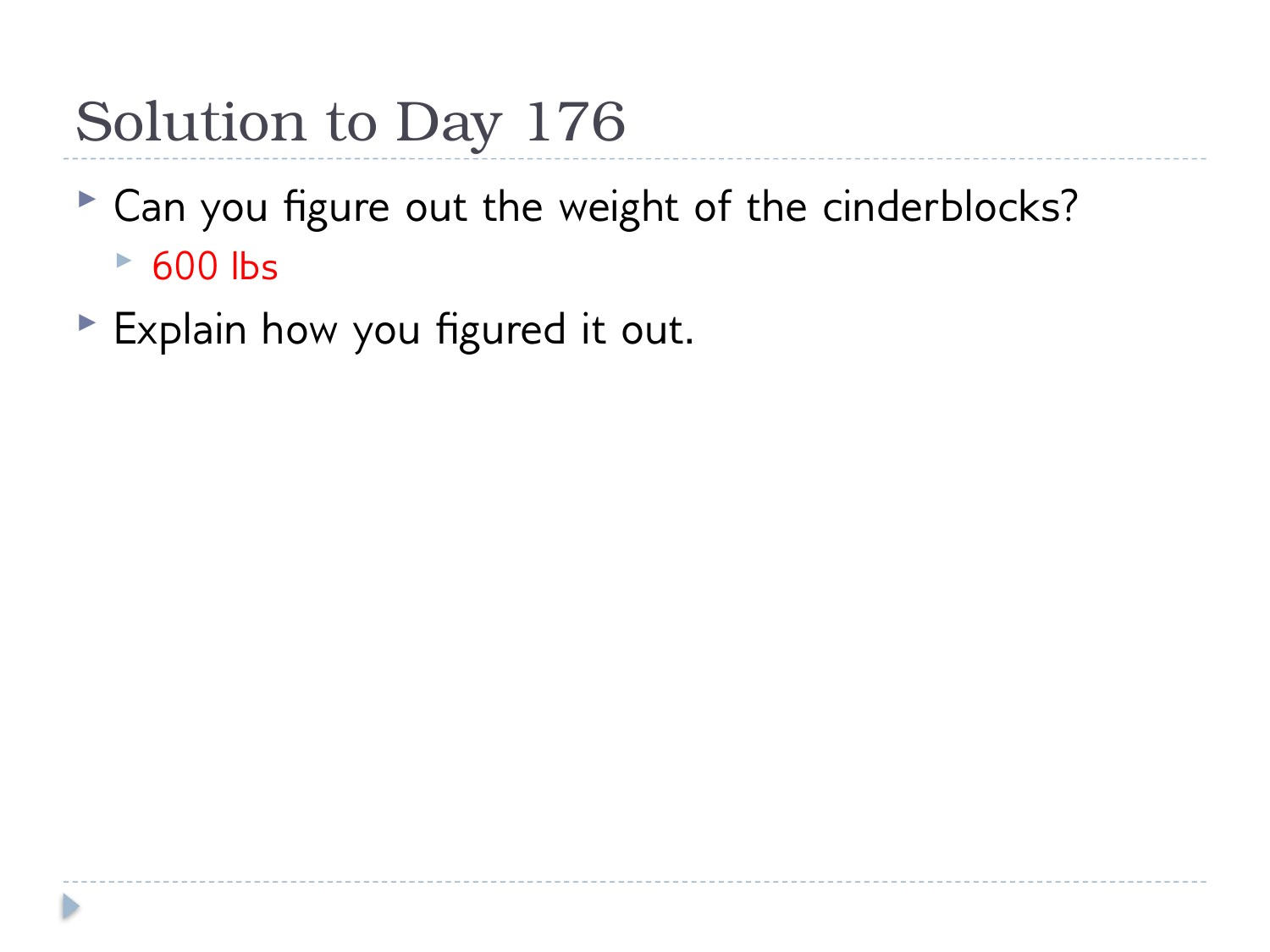

# Solution to Day 176
Can you figure out the weight of the cinderblocks?
600 lbs
Explain how you figured it out.